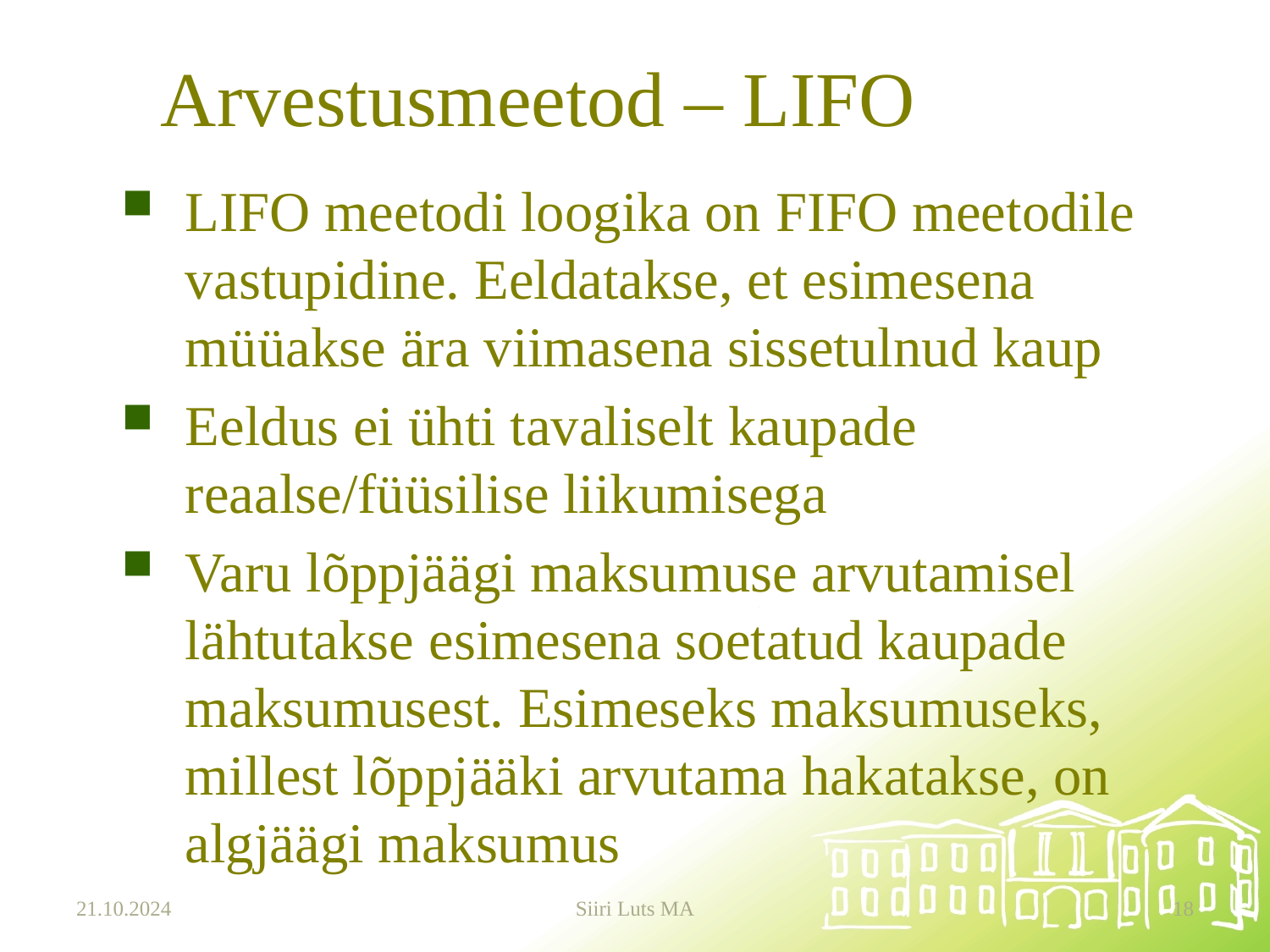

# Arvestusmeetod – LIFO
LIFO meetodi loogika on FIFO meetodile vastupidine. Eeldatakse, et esimesena müüakse ära viimasena sissetulnud kaup
Eeldus ei ühti tavaliselt kaupade reaalse/füüsilise liikumisega
Varu lõppjäägi maksumuse arvutamisel lähtutakse esimesena soetatud kaupade maksumusest. Esimeseks maksumuseks, millest lõppjääki arvutama hakatakse, on algjäägi maksumus

21.10.2024
Siiri Luts MA
18